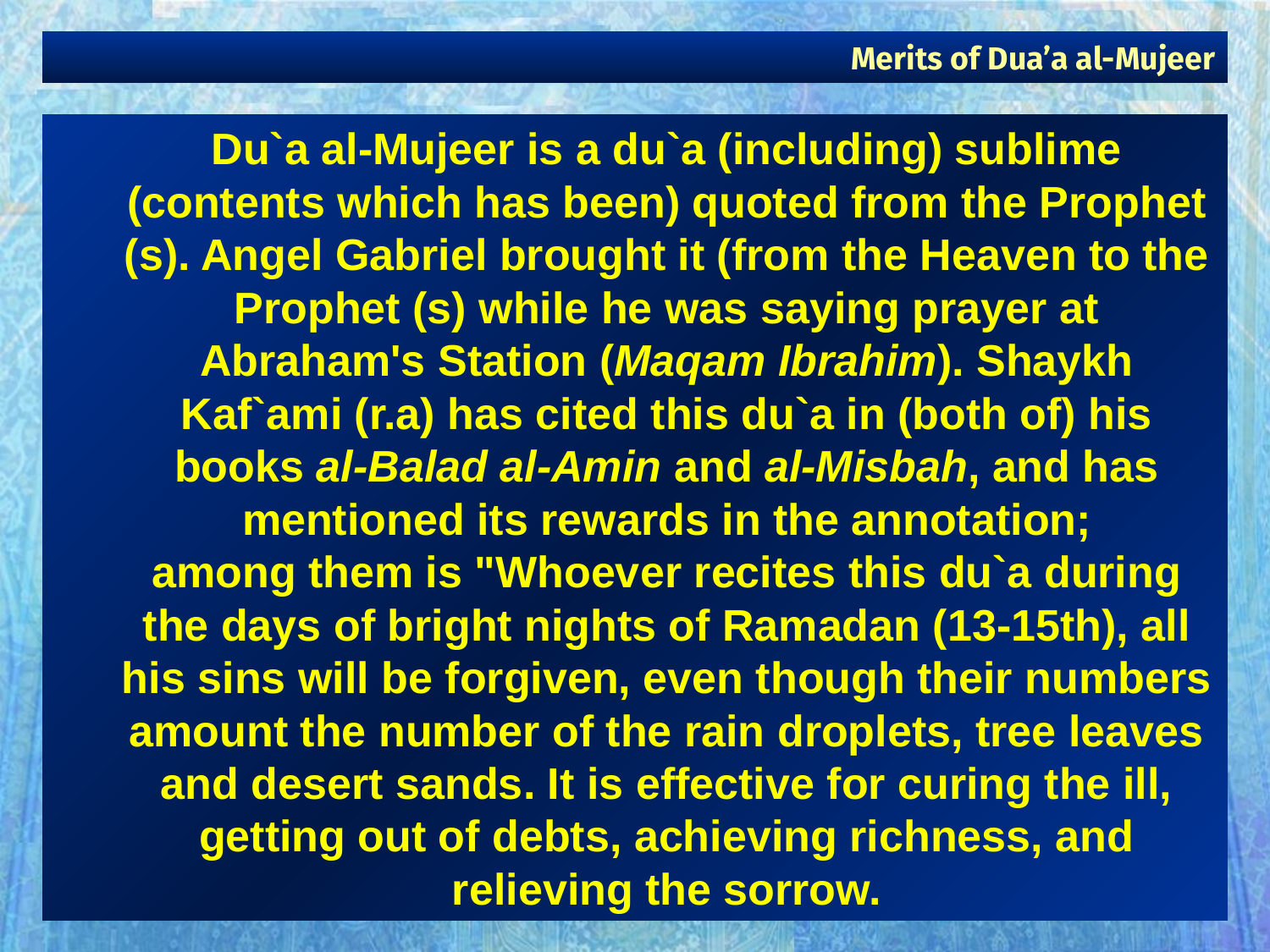

Merits of Dua’a al-Mujeer
Du`a al-Mujeer is a du`a (including) sublime (contents which has been) quoted from the Prophet (s). Angel Gabriel brought it (from the Heaven to the Prophet (s) while he was saying prayer at Abraham's Station (Maqam Ibrahim). Shaykh Kaf`ami (r.a) has cited this du`a in (both of) his books al-Balad al-Amin and al-Misbah, and has mentioned its rewards in the annotation;
among them is "Whoever recites this du`a during the days of bright nights of Ramadan (13-15th), all his sins will be forgiven, even though their numbers amount the number of the rain droplets, tree leaves and desert sands. It is effective for curing the ill, getting out of debts, achieving richness, and relieving the sorrow.